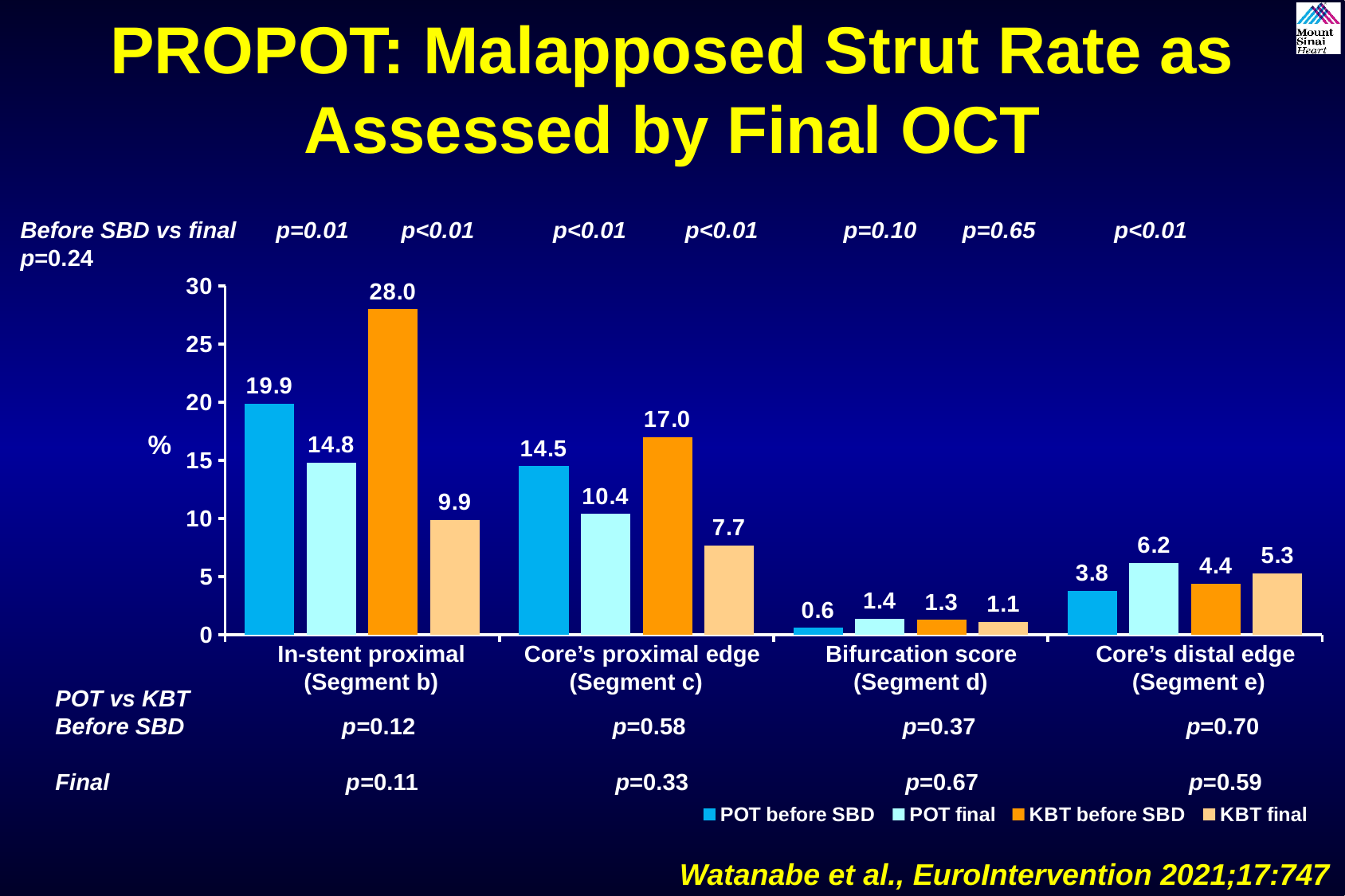

PROPOT: Malapposed Strut Rate as Assessed by Final OCT

### Chart

| Category | POT before SBD | POT final | KBT before SBD | KBT final |
|---|---|---|---|---|
| In-stent prox (Segment b) | 19.9 | 14.8 | 28.0 | 9.9 |
| Core's prox edge (Segment c) | 14.5 | 10.4 | 17.0 | 7.7 |
| bifurcation score (Segment d) | 0.6 | 1.4 | 1.3 | 1.1 |
| Core's distal edge (Segment e) | 3.8 | 6.2 | 4.4 | 5.3 |
Before SBD vs final      p=0.01        p<0.01            p<0.01         p<0.01             p=0.10       p=0.65            p<0.01        p=0.24
%
          In-stent proximal         Core’s proximal edge          Bifurcation score            Core’s distal edge
              (Segment b)                    (Segment c)                       (Segment d)                      (Segment e)
POT vs KBT
Before SBD                        p=0.12                              p=0.58                                 p=0.37                                p=0.70
Final                                    p=0.11                              p=0.33                                 p=0.67                                p=0.59
Watanabe et al., EuroIntervention 2021;17:747